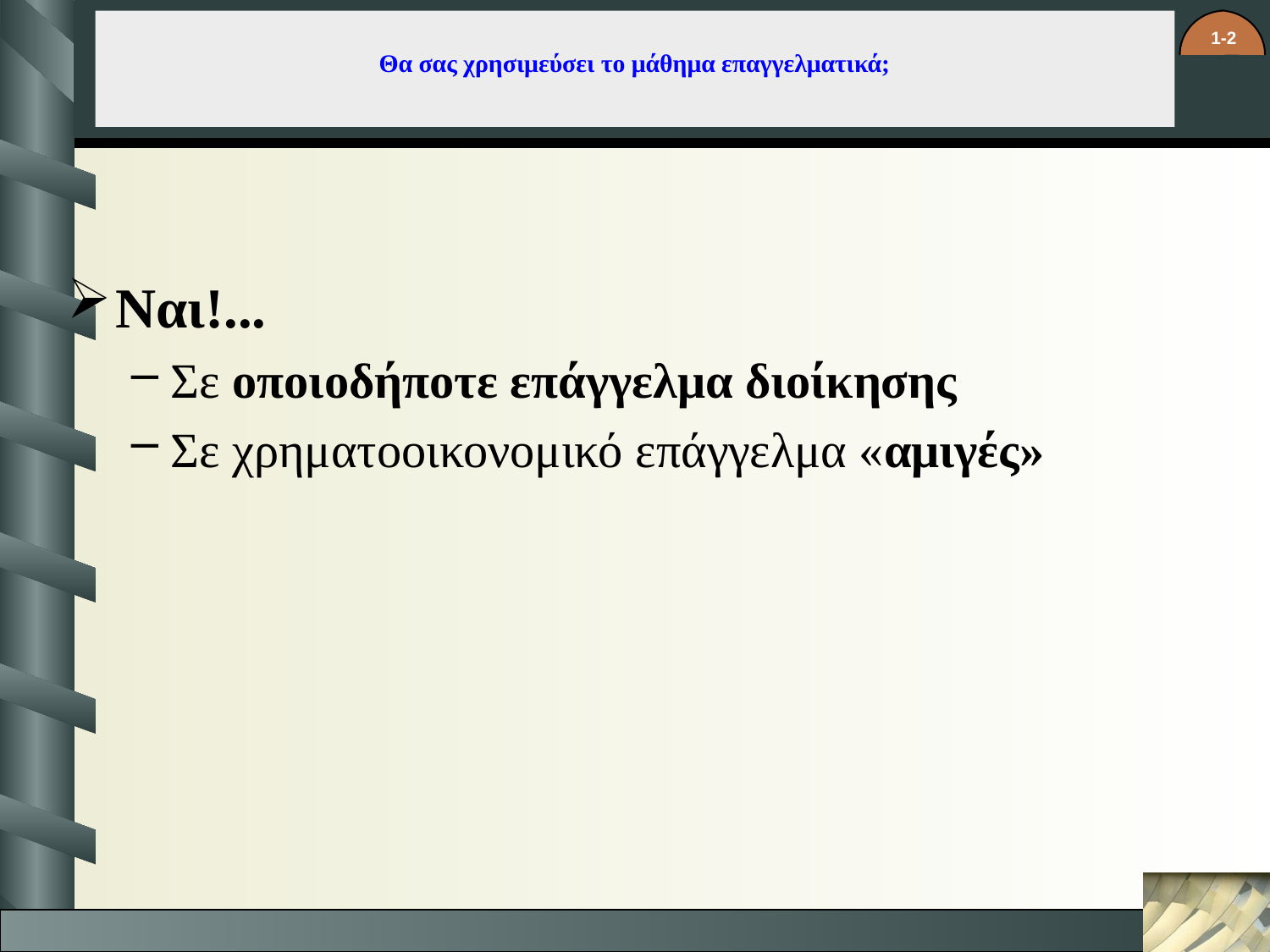

# Θα σας χρησιμεύσει το μάθημα επαγγελματικά;

Ναι!...
Σε οποιοδήποτε επάγγελμα διοίκησης
Σε χρηματοοικονομικό επάγγελμα «αμιγές»